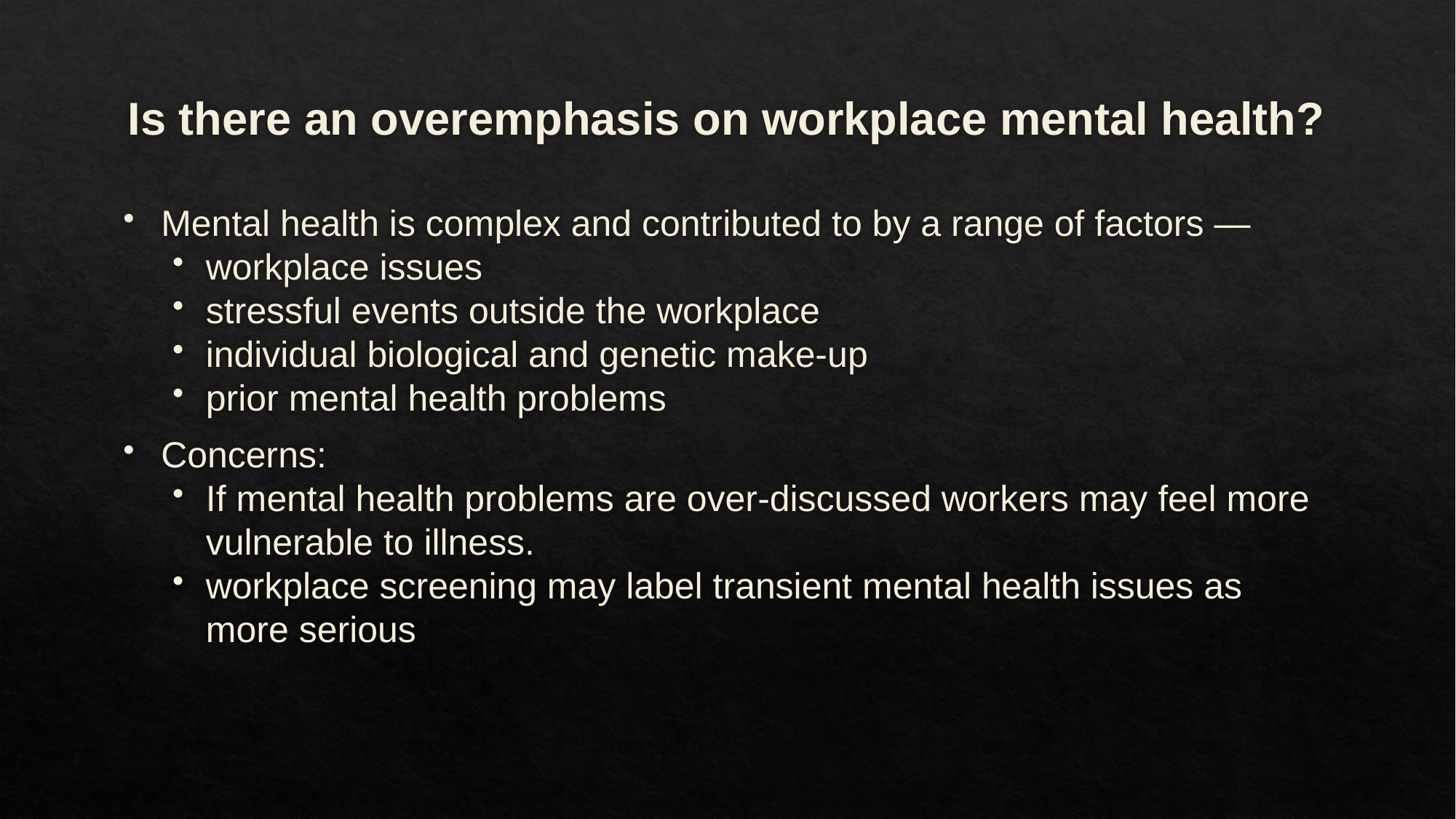

# Is there an overemphasis on workplace mental health?
Mental health is complex and contributed to by a range of factors —
workplace issues
stressful events outside the workplace
individual biological and genetic make‑up
prior mental health problems
Concerns:
If mental health problems are over‑discussed workers may feel more vulnerable to illness.
workplace screening may label transient mental health issues as more serious